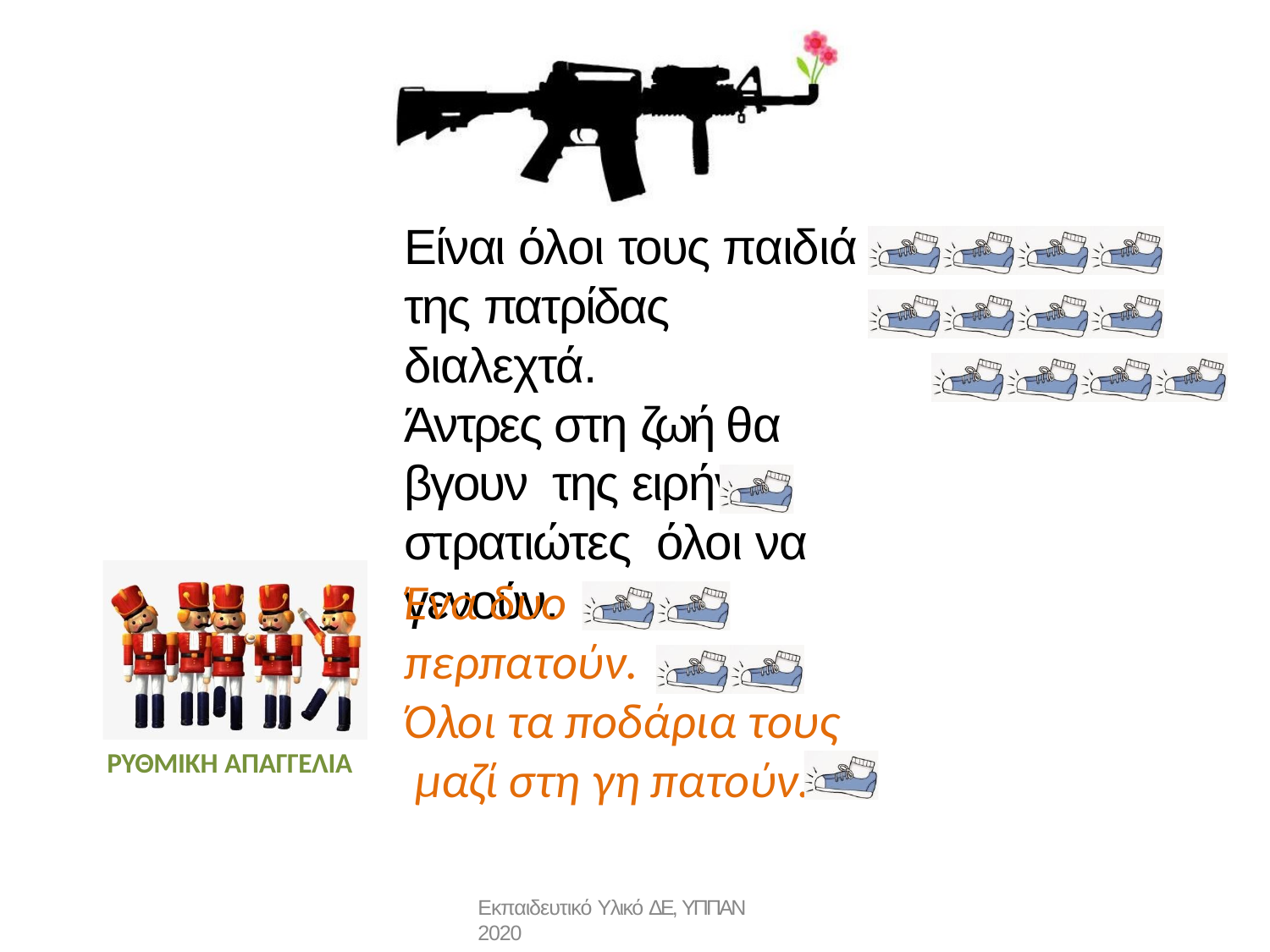

# Είναι όλοι τους παιδιά  της πατρίδας διαλεχτά.
Άντρες στη ζωή θα βγουν  της ειρήνης στρατιώτες  όλοι να γενούν.

Ένα δυο
περπατούν.
Όλοι τα ποδάρια τους  μαζί στη γη πατούν.

ΡΥΘΜΙΚΗ ΑΠΑΓΓΕΛΙΑ

Εκπαιδευτικό Υλικό ΔΕ, ΥΠΠΑΝ 2020